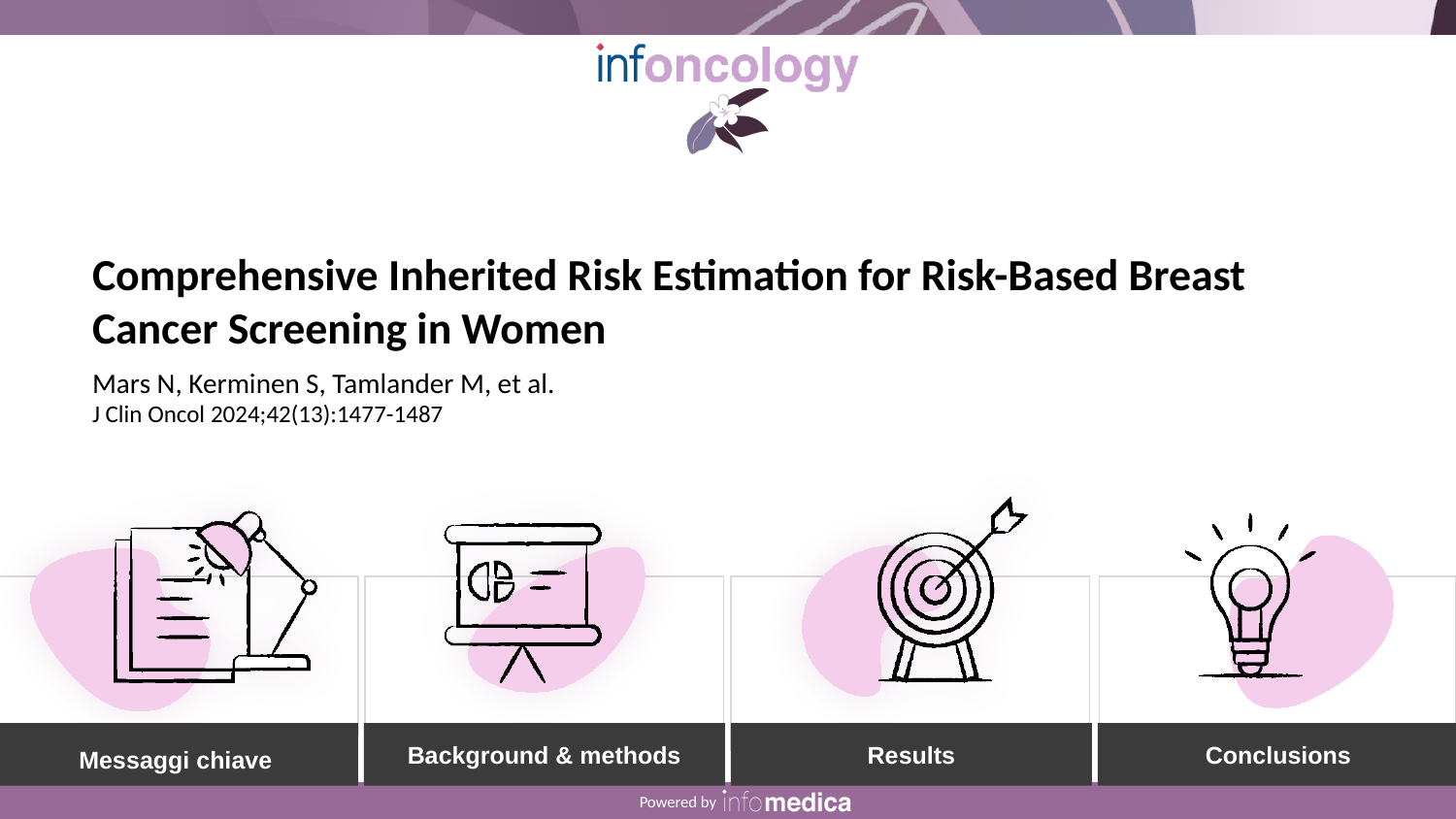

Comprehensive Inherited Risk Estimation for Risk-Based Breast Cancer Screening in Women
Mars N, Kerminen S, Tamlander M, et al.
J Clin Oncol 2024;42(13):1477-1487